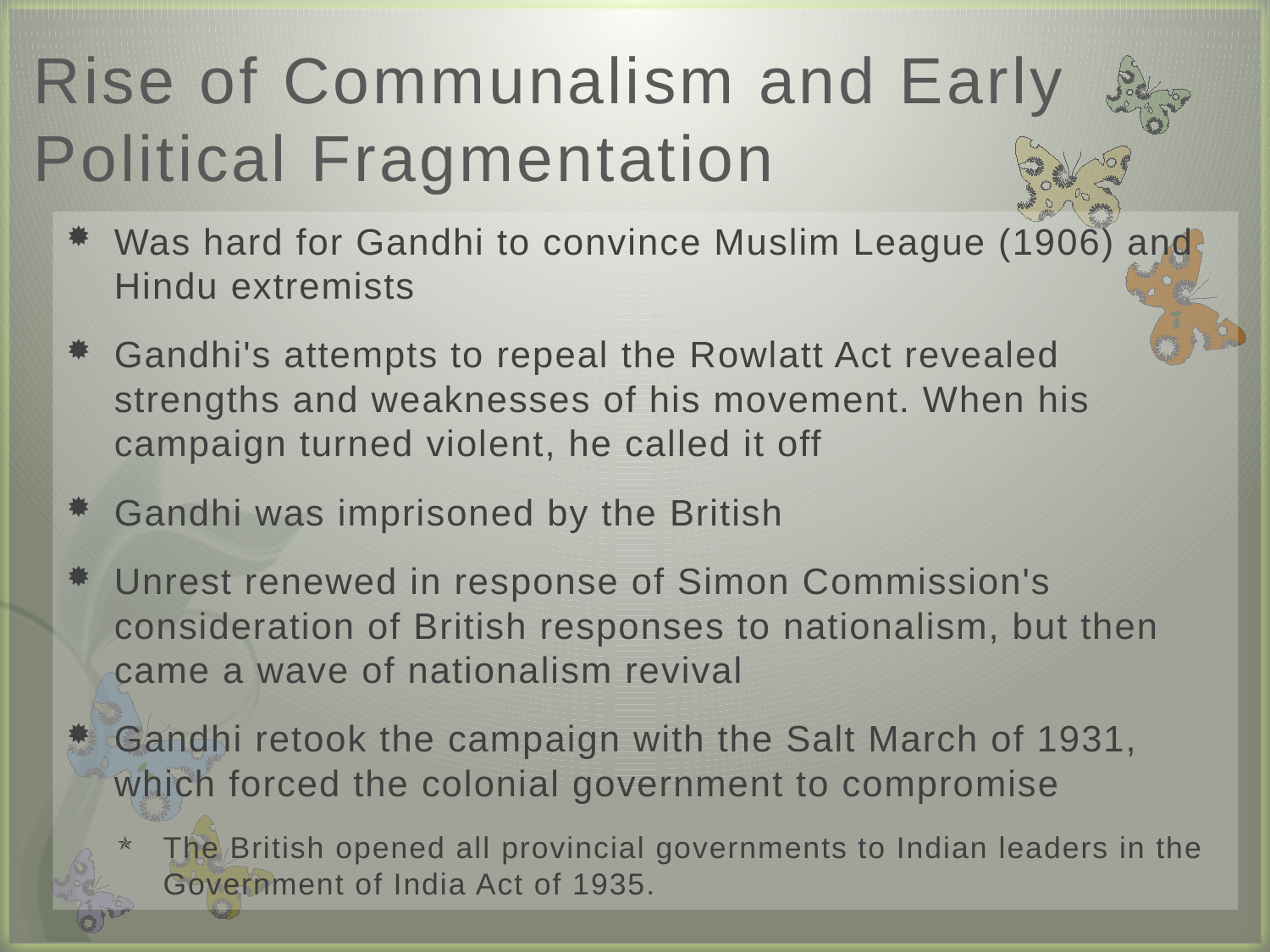

# Rise of Communalism and Early  Political Fragmentation
Was hard for Gandhi to convince Muslim League (1906) and Hindu extremists
Gandhi's attempts to repeal the Rowlatt Act revealed strengths and weaknesses of his movement. When his campaign turned violent, he called it off
Gandhi was imprisoned by the British
Unrest renewed in response of Simon Commission's consideration of British responses to nationalism, but then came a wave of nationalism revival
Gandhi retook the campaign with the Salt March of 1931, which forced the colonial government to compromise
The British opened all provincial governments to Indian leaders in the Government of India Act of 1935.